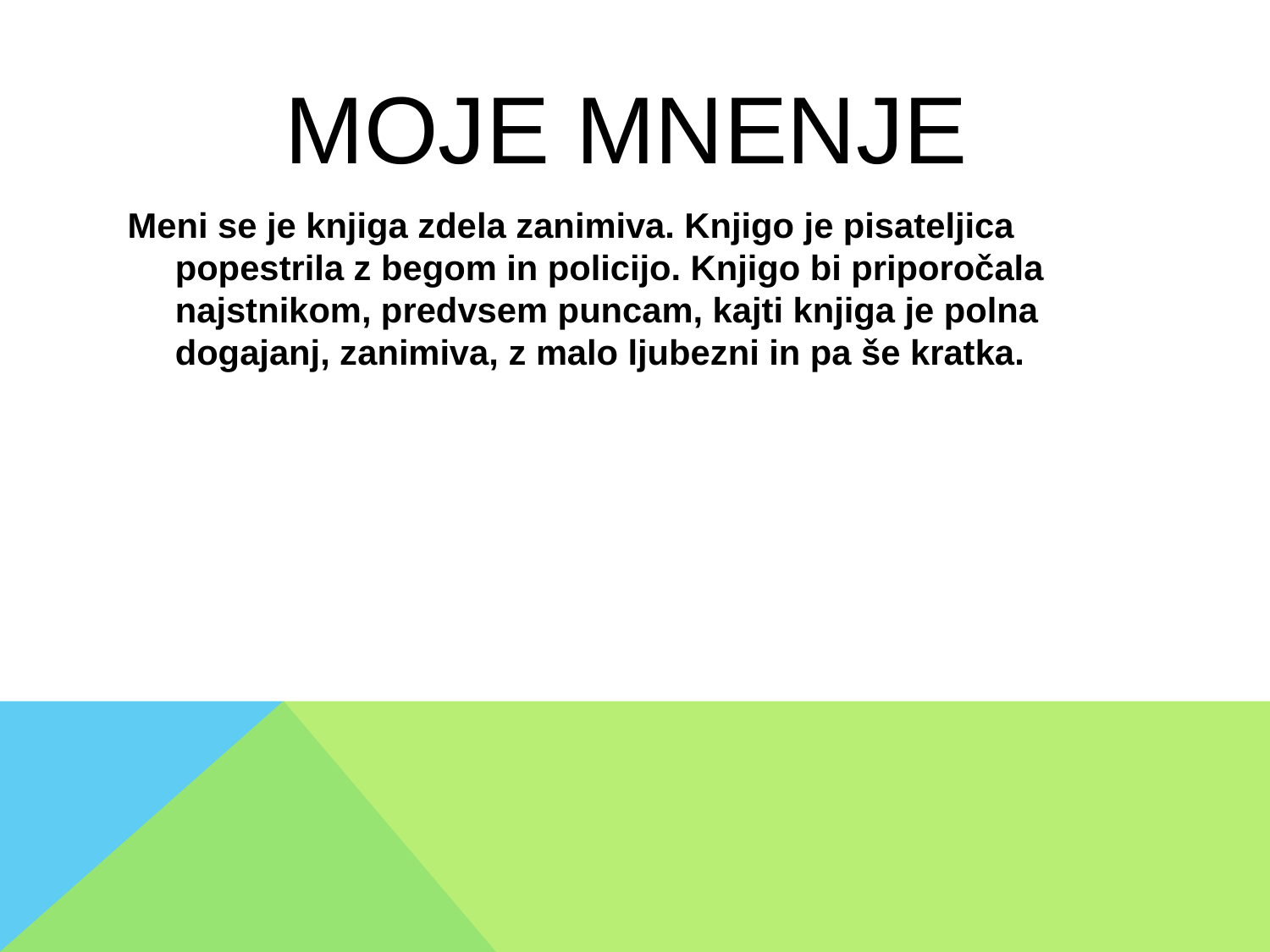

# MOJE MNENJE
Meni se je knjiga zdela zanimiva. Knjigo je pisateljica popestrila z begom in policijo. Knjigo bi priporočala najstnikom, predvsem puncam, kajti knjiga je polna dogajanj, zanimiva, z malo ljubezni in pa še kratka.